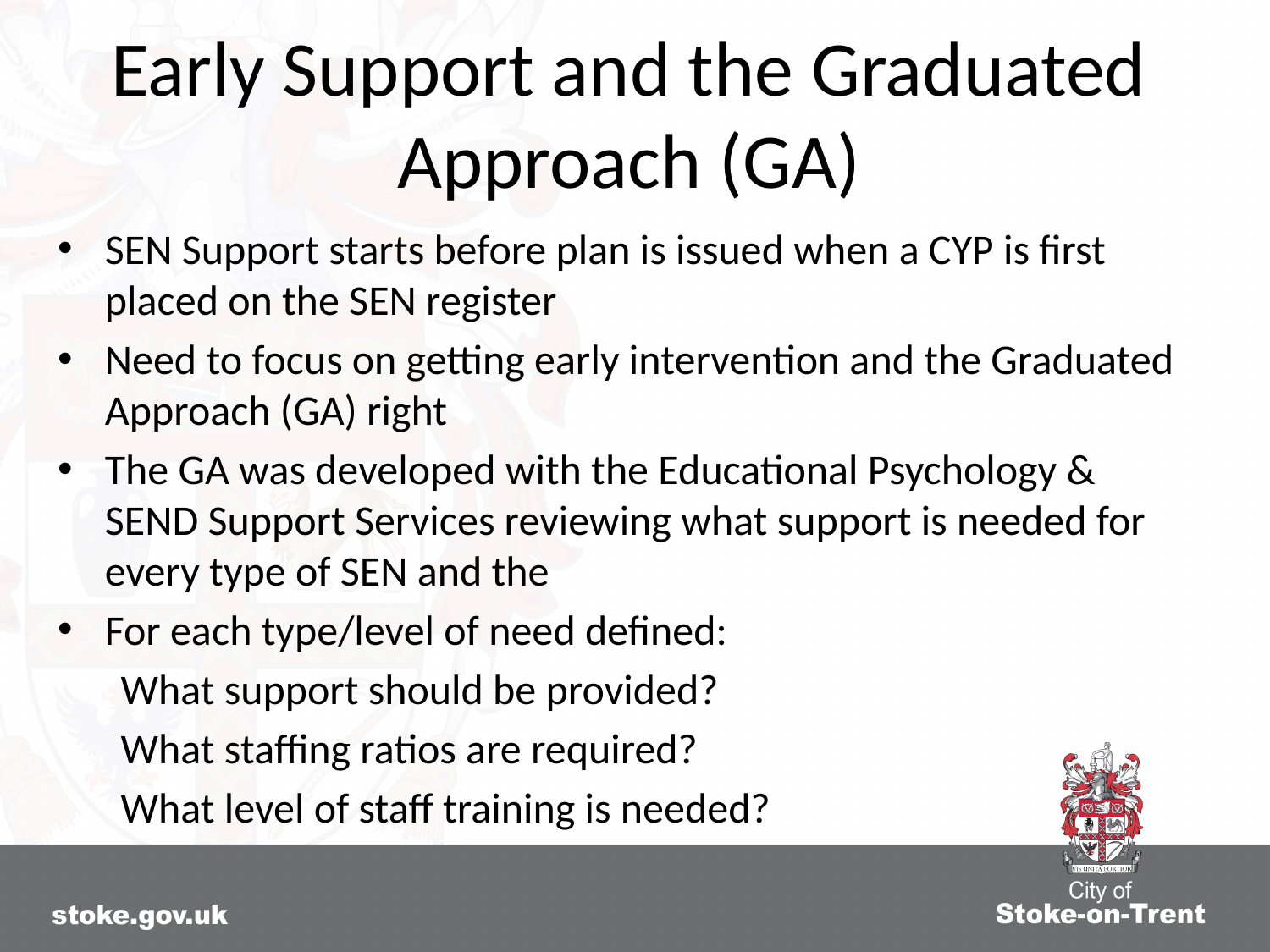

# Early Support and the Graduated Approach (GA)
SEN Support starts before plan is issued when a CYP is first placed on the SEN register
Need to focus on getting early intervention and the Graduated Approach (GA) right
The GA was developed with the Educational Psychology & SEND Support Services reviewing what support is needed for every type of SEN and the
For each type/level of need defined:
What support should be provided?
What staffing ratios are required?
What level of staff training is needed?